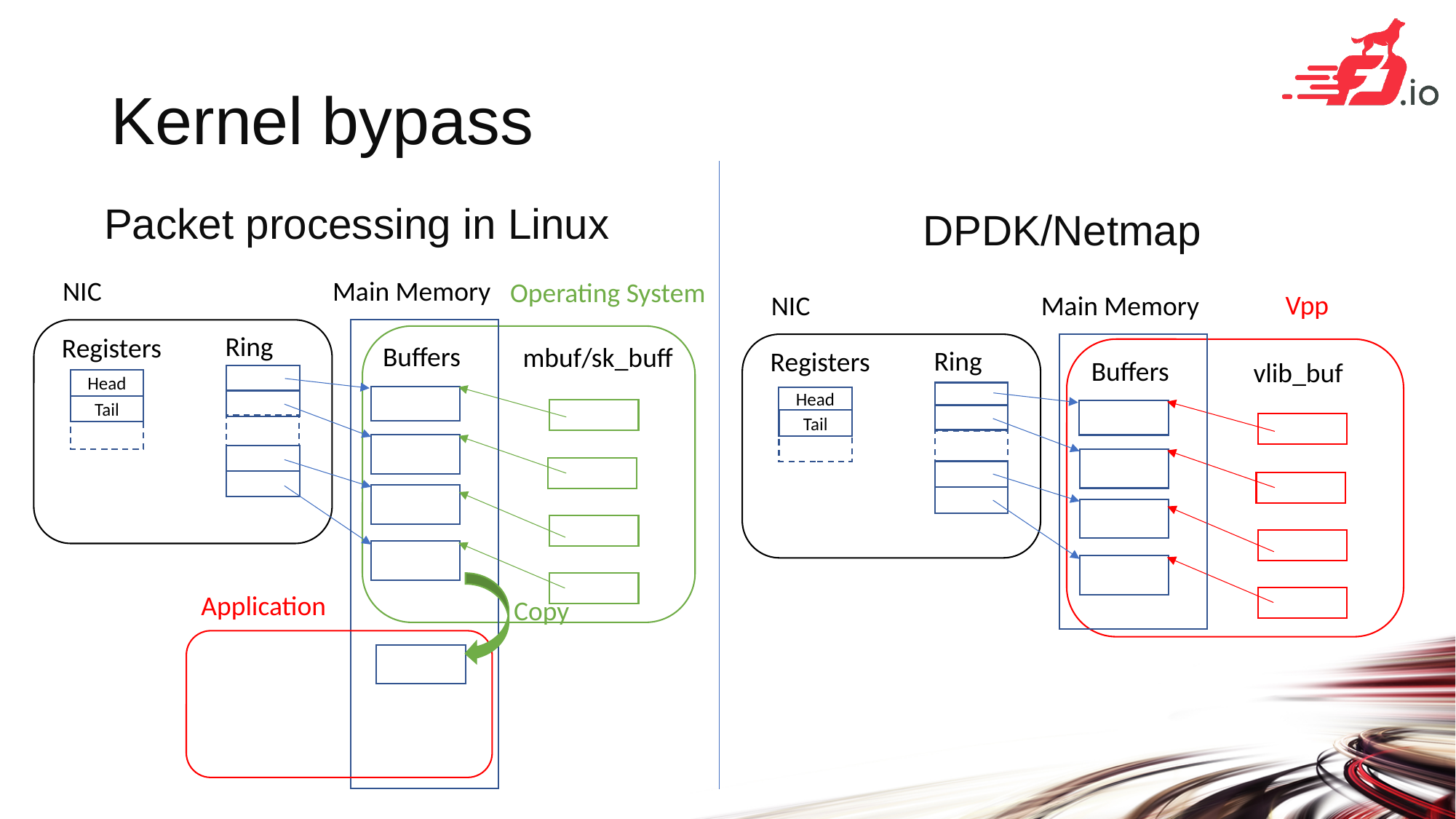

# Kernel bypass
Packet processing in Linux
DPDK/Netmap
NIC
Main Memory
Operating System
Vpp
NIC
Main Memory

Ring
Registers

Buffers

mbuf/sk_buff
Ring
Registers

Buffers
vlib_buf

Head

Head

Tail

Tail

Application

Copy